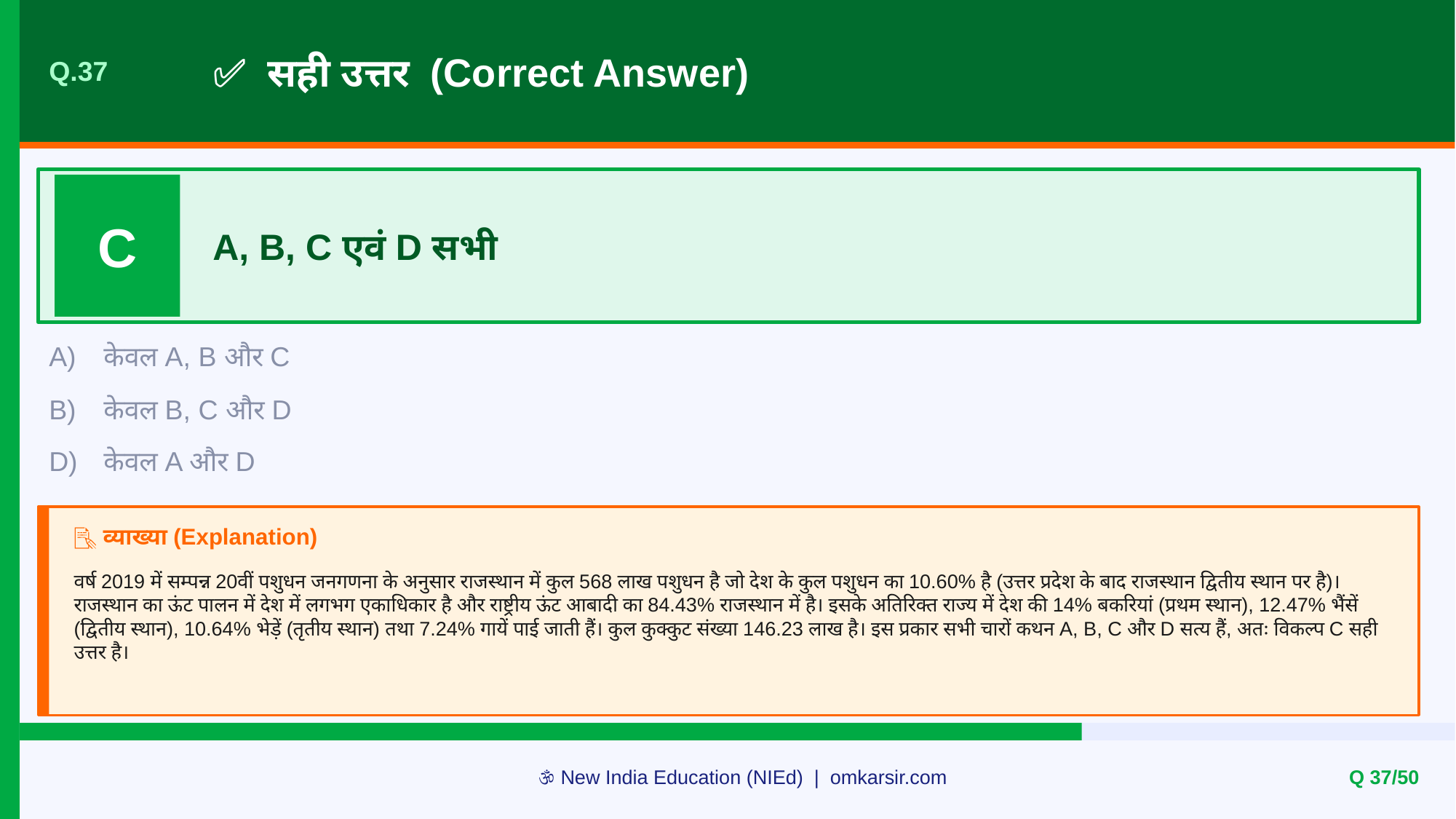

✅  सही उत्तर  (Correct Answer)
Q.37

C
A, B, C एवं D सभी
A)
केवल A, B और C
B)
केवल B, C और D
D)
केवल A और D

📝 व्याख्या (Explanation)
वर्ष 2019 में सम्पन्न 20वीं पशुधन जनगणना के अनुसार राजस्थान में कुल 568 लाख पशुधन है जो देश के कुल पशुधन का 10.60% है (उत्तर प्रदेश के बाद राजस्थान द्वितीय स्थान पर है)। राजस्थान का ऊंट पालन में देश में लगभग एकाधिकार है और राष्ट्रीय ऊंट आबादी का 84.43% राजस्थान में है। इसके अतिरिक्त राज्य में देश की 14% बकरियां (प्रथम स्थान), 12.47% भैंसें (द्वितीय स्थान), 10.64% भेड़ें (तृतीय स्थान) तथा 7.24% गायें पाई जाती हैं। कुल कुक्कुट संख्या 146.23 लाख है। इस प्रकार सभी चारों कथन A, B, C और D सत्य हैं, अतः विकल्प C सही उत्तर है।

🕉️ New India Education (NIEd)  |  omkarsir.com
Q 37/50